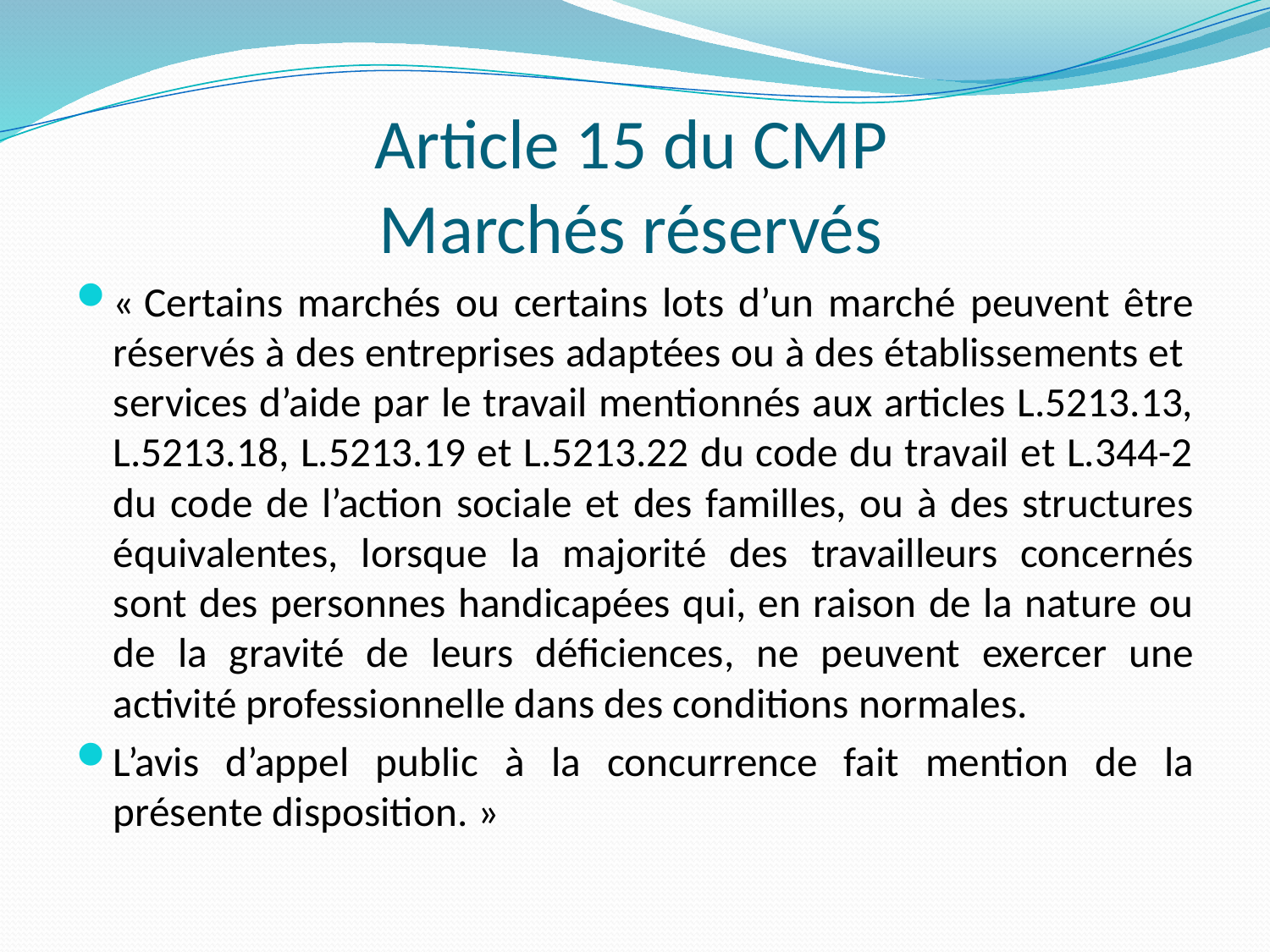

# Article 15 du CMP Marchés réservés
« Certains marchés ou certains lots d’un marché peuvent être réservés à des entreprises adaptées ou à des établissements et  services d’aide par le travail mentionnés aux articles L.5213.13, L.5213.18, L.5213.19 et L.5213.22 du code du travail et L.344-2 du code de l’action sociale et des familles, ou à des structures équivalentes, lorsque la majorité des travailleurs concernés sont des personnes handicapées qui, en raison de la nature ou de la gravité de leurs déficiences, ne peuvent exercer une activité professionnelle dans des conditions normales.
L’avis d’appel public à la concurrence fait mention de la présente disposition. »